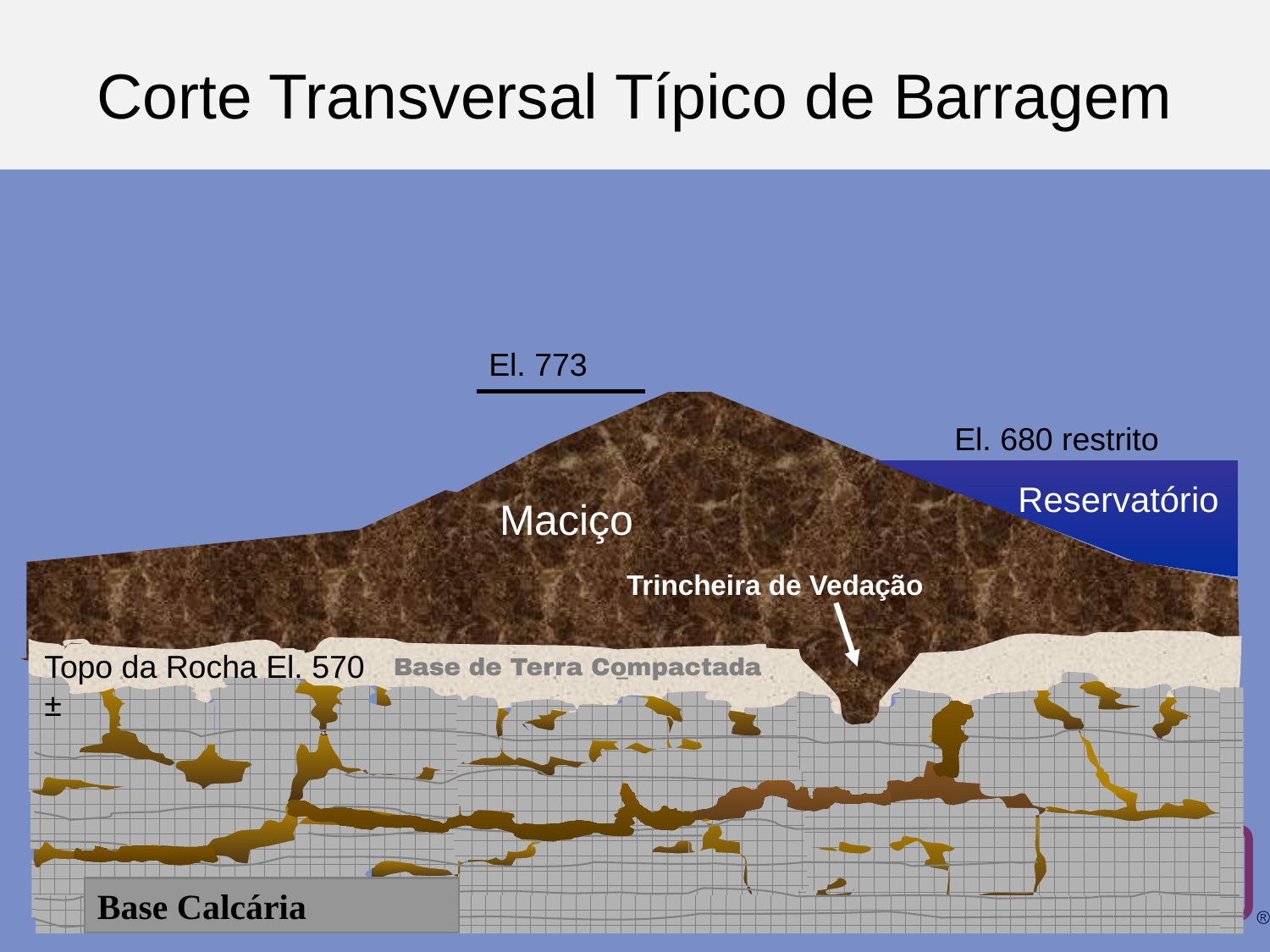

# Corte Transversal Típico de Barragem

El. 773

El. 680 restrito

Reservatório
Maciço
Trincheira de Vedação

Topo da Rocha El. 570 ±
Base de Terra Compactada

Base Calcária